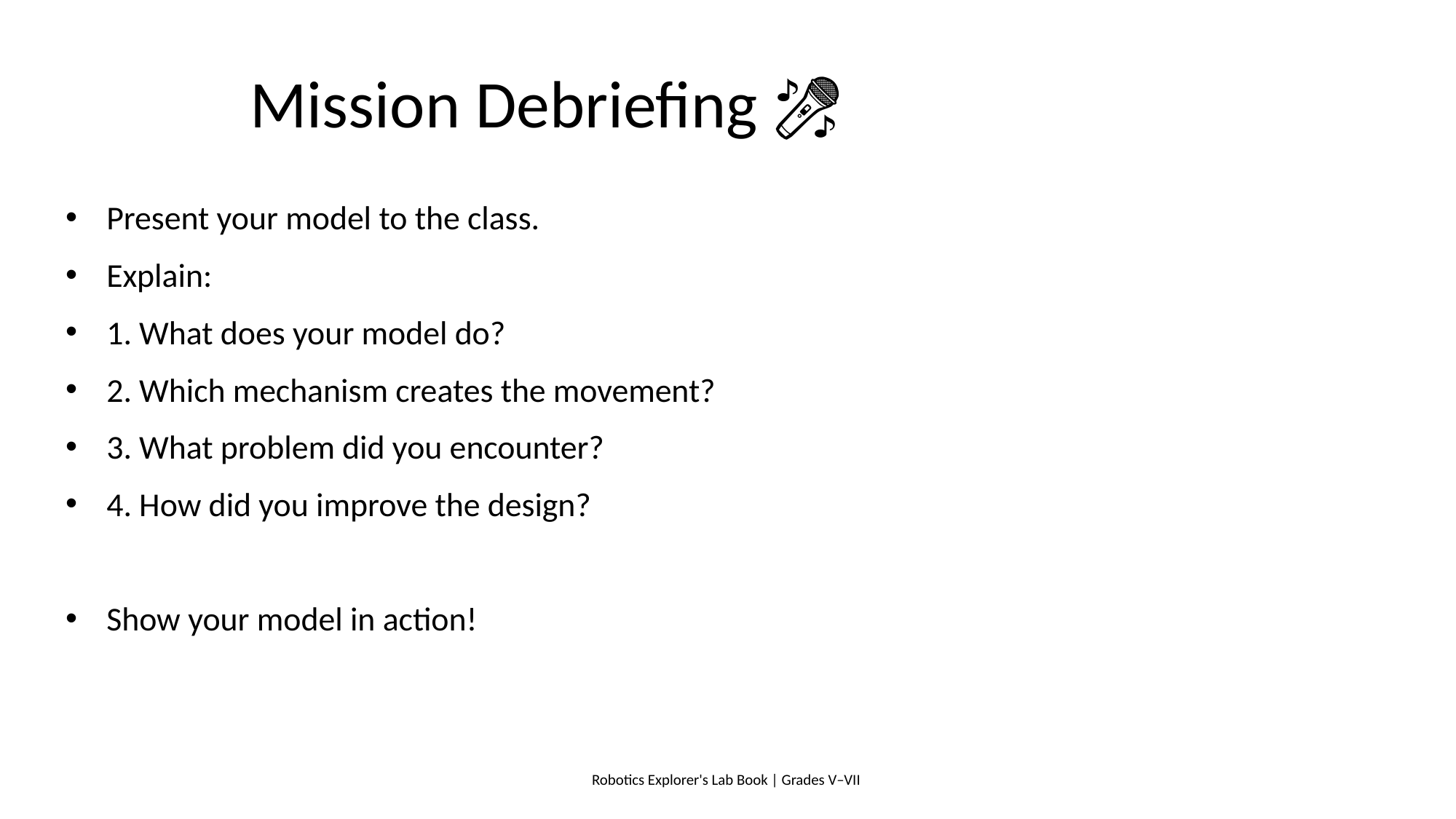

# Mission Debriefing 🎤
Present your model to the class.
Explain:
1. What does your model do?
2. Which mechanism creates the movement?
3. What problem did you encounter?
4. How did you improve the design?

Show your model in action!
Robotics Explorer's Lab Book | Grades V–VII